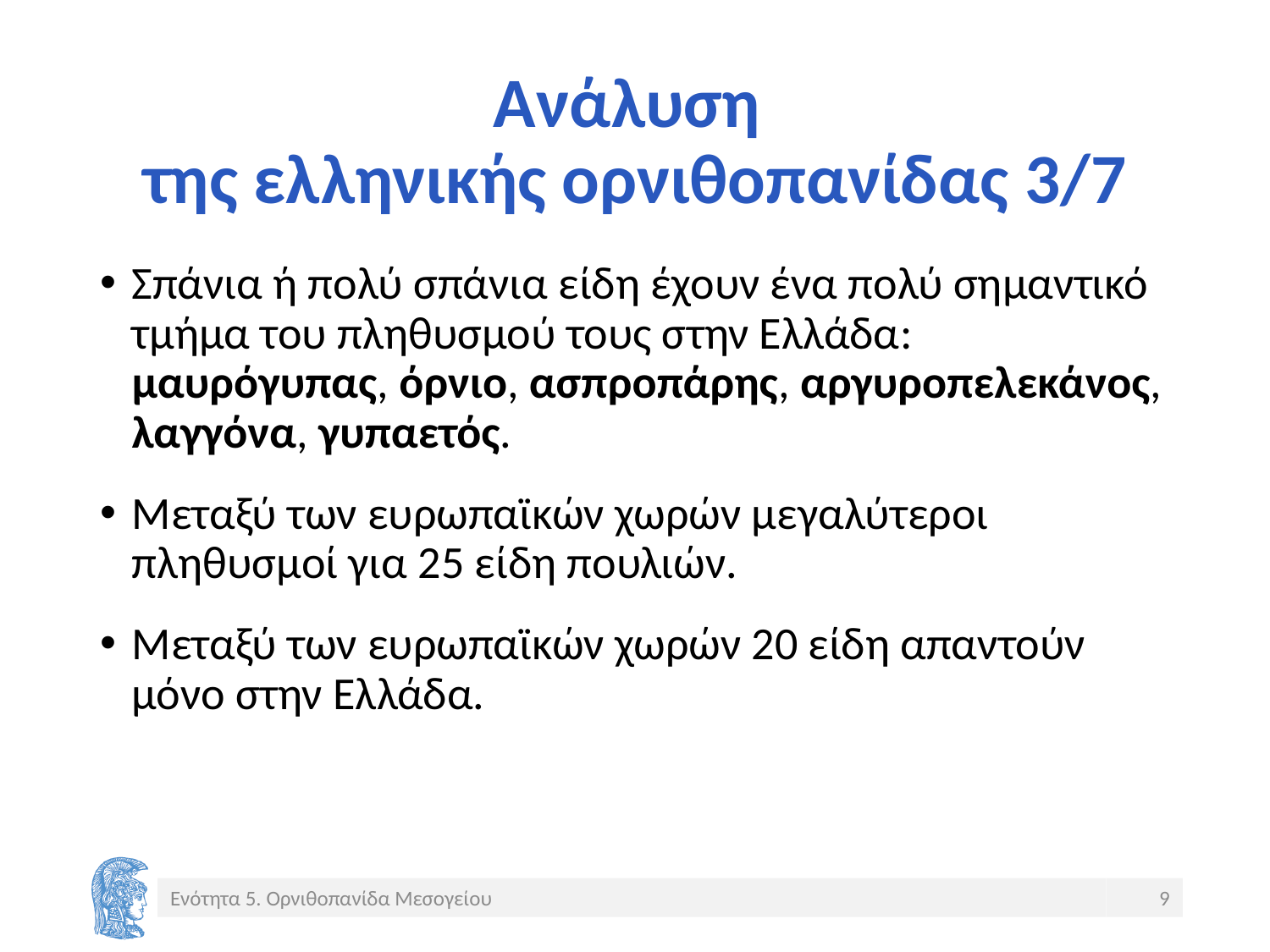

# Ανάλυση της ελληνικής ορνιθοπανίδας 3/7
Σπάνια ή πολύ σπάνια είδη έχουν ένα πολύ σημαντικό τμήμα του πληθυσμού τους στην Ελλάδα: μαυρόγυπας, όρνιο, ασπροπάρης, αργυροπελεκάνος, λαγγόνα, γυπαετός.
Μεταξύ των ευρωπαϊκών χωρών μεγαλύτεροι πληθυσμοί για 25 είδη πουλιών.
Μεταξύ των ευρωπαϊκών χωρών 20 είδη απαντούν μόνο στην Ελλάδα.

Ενότητα 5. Ορνιθοπανίδα Μεσογείου
9